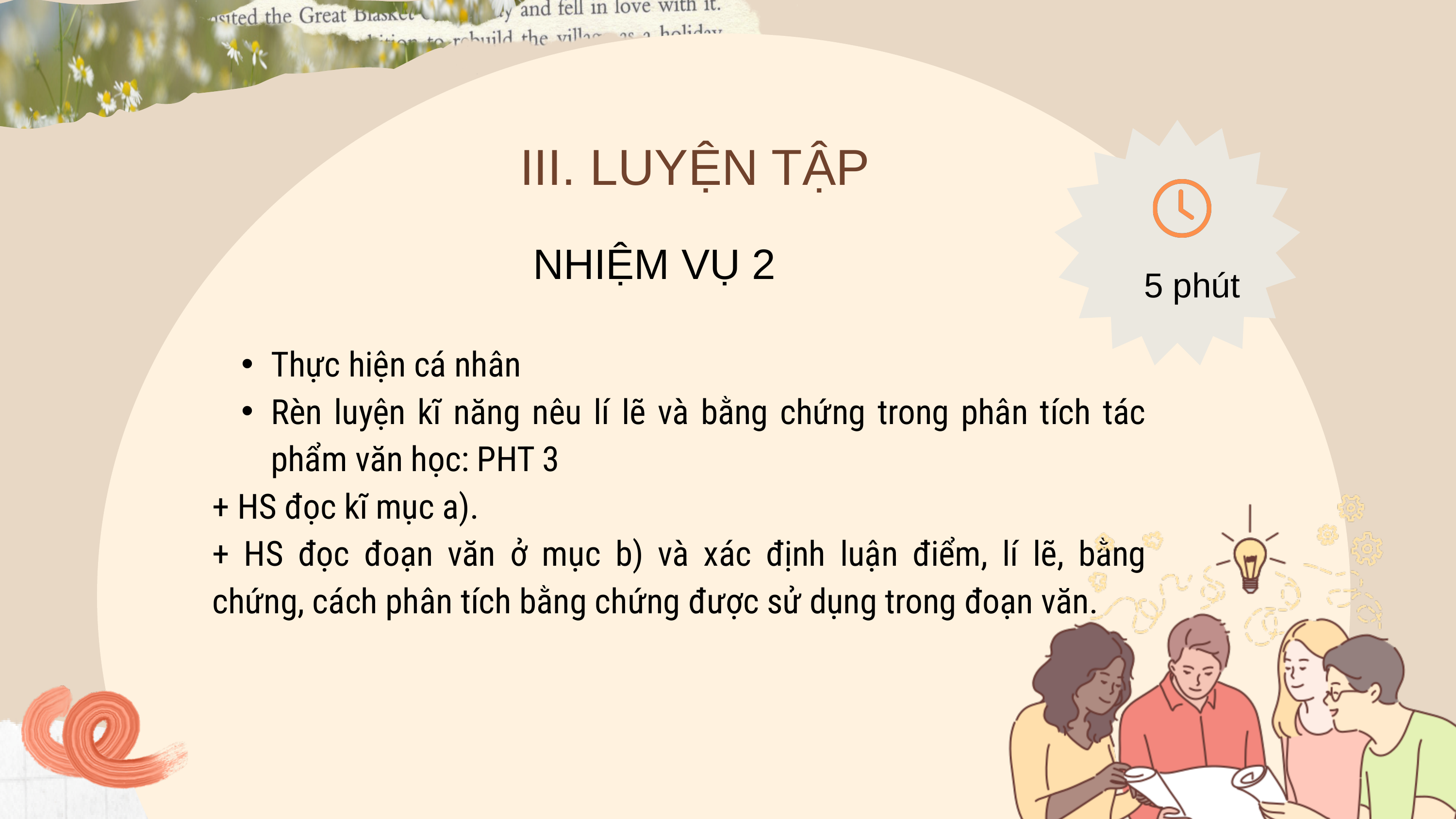

III. LUYỆN TẬP

NHIỆM VỤ 2
5 phút
Thực hiện cá nhân
Rèn luyện kĩ năng nêu lí lẽ và bằng chứng trong phân tích tác phẩm văn học: PHT 3
+ HS đọc kĩ mục a).
+ HS đọc đoạn văn ở mục b) và xác định luận điểm, lí lẽ, bằng chứng, cách phân tích bằng chứng được sử dụng trong đoạn văn.